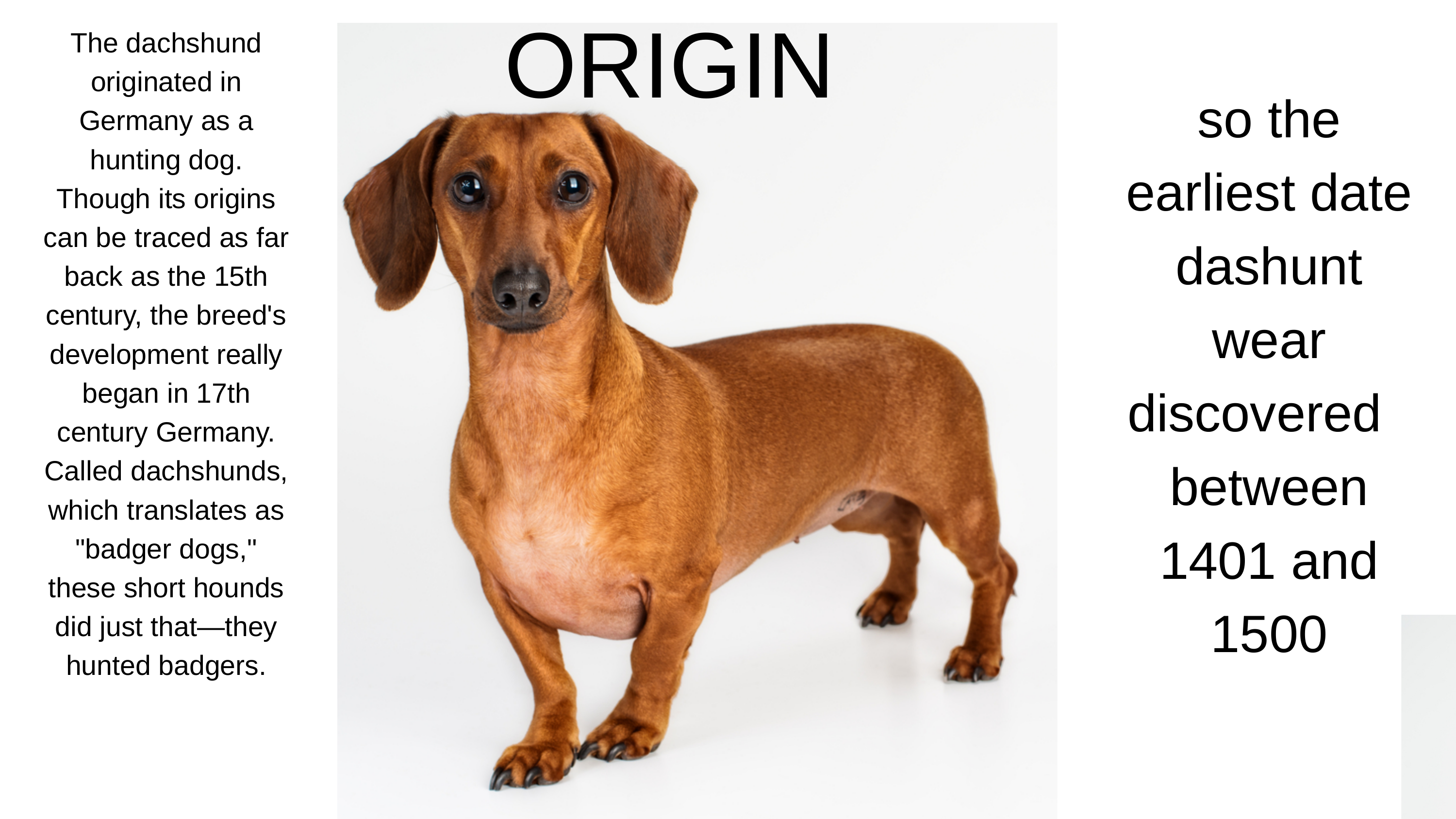

ORIGIN
The dachshund originated in Germany as a hunting dog. Though its origins can be traced as far back as the 15th century, the breed's development really began in 17th century Germany. Called dachshunds, which translates as "badger dogs," these short hounds did just that—they hunted badgers.

so the earliest date dashunt wear discovered   between 1401 and 1500